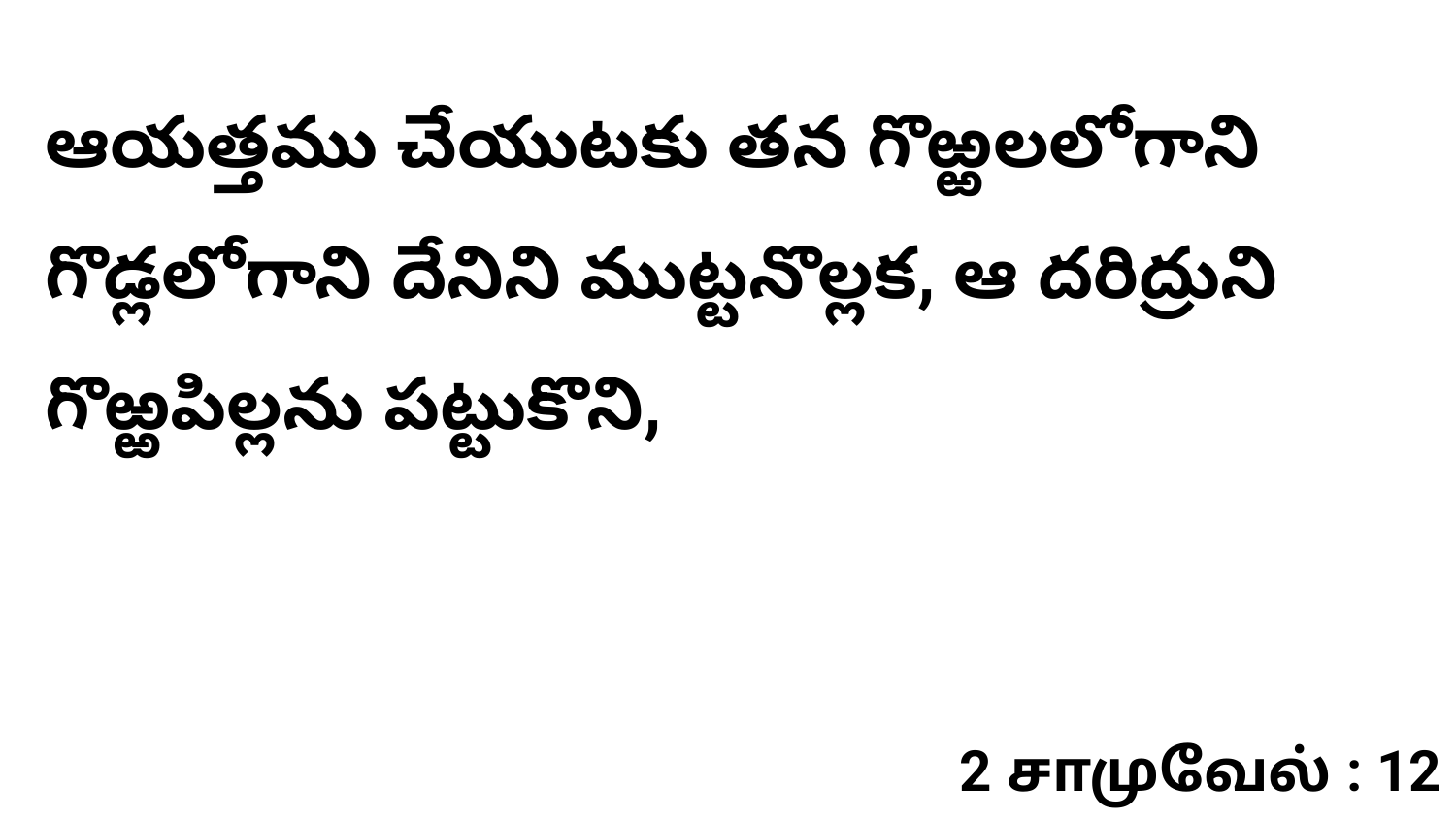

ఆయత్తము చేయుటకు తన గొఱ్ఱలలోగాని గొడ్లలోగాని దేనిని ముట్టనొల్లక, ఆ దరిద్రుని గొఱ్ఱపిల్లను పట్టుకొని,
2 சாமுவேல் : 12